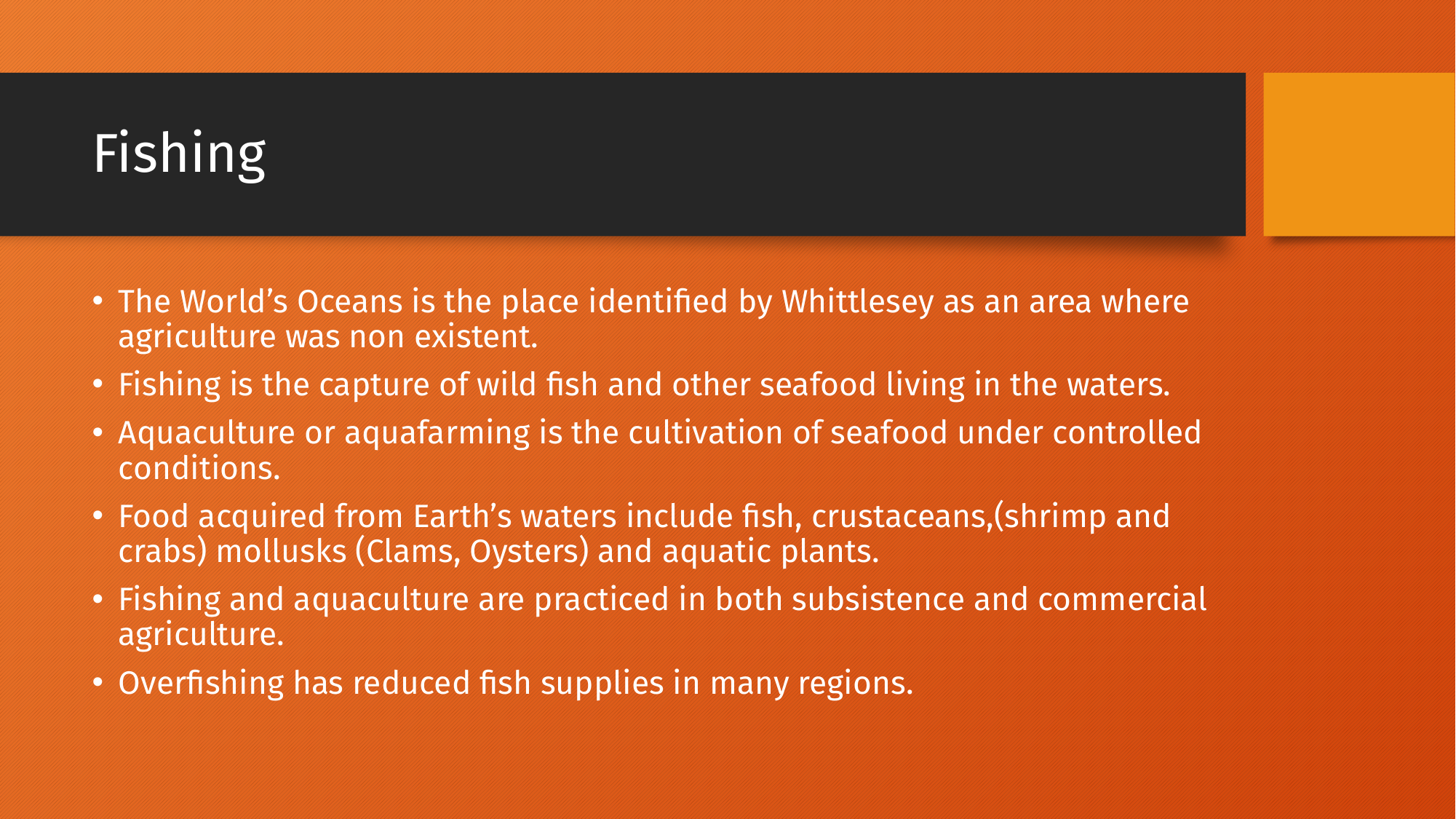

# Fishing
The World’s Oceans is the place identified by Whittlesey as an area where agriculture was non existent.
Fishing is the capture of wild fish and other seafood living in the waters.
Aquaculture or aquafarming is the cultivation of seafood under controlled conditions.
Food acquired from Earth’s waters include fish, crustaceans,(shrimp and crabs) mollusks (Clams, Oysters) and aquatic plants.
Fishing and aquaculture are practiced in both subsistence and commercial agriculture.
Overfishing has reduced fish supplies in many regions.